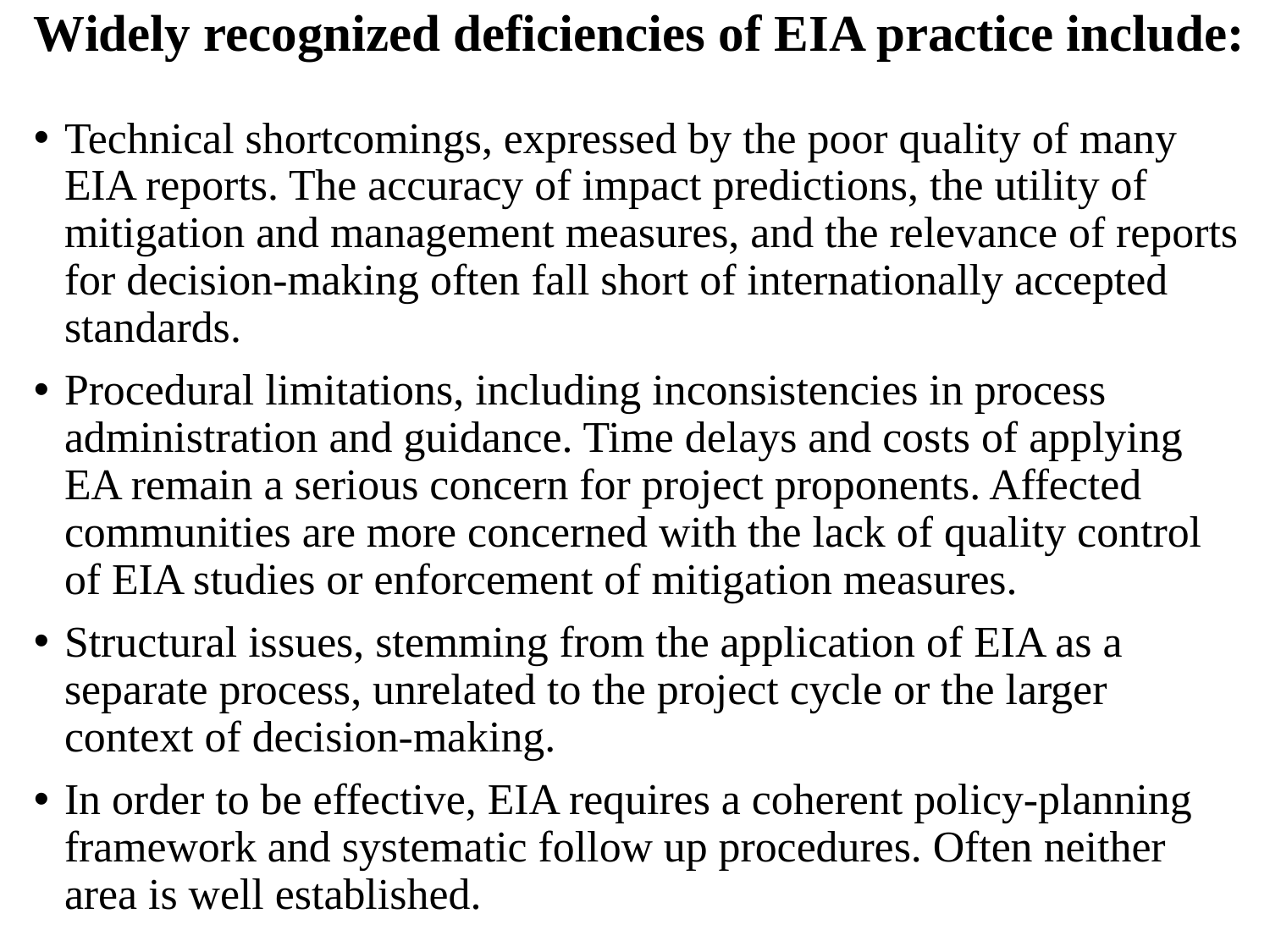

Widely recognized deficiencies of EIA practice include:

Technical shortcomings, expressed by the poor quality of many EIA reports. The accuracy of impact predictions, the utility of mitigation and management measures, and the relevance of reports for decision-making often fall short of internationally accepted standards.
Procedural limitations, including inconsistencies in process administration and guidance. Time delays and costs of applying EA remain a serious concern for project proponents. Affected communities are more concerned with the lack of quality control of EIA studies or enforcement of mitigation measures.
Structural issues, stemming from the application of EIA as a separate process, unrelated to the project cycle or the larger context of decision-making.
In order to be effective, EIA requires a coherent policy-planning framework and systematic follow up procedures. Often neither area is well established.